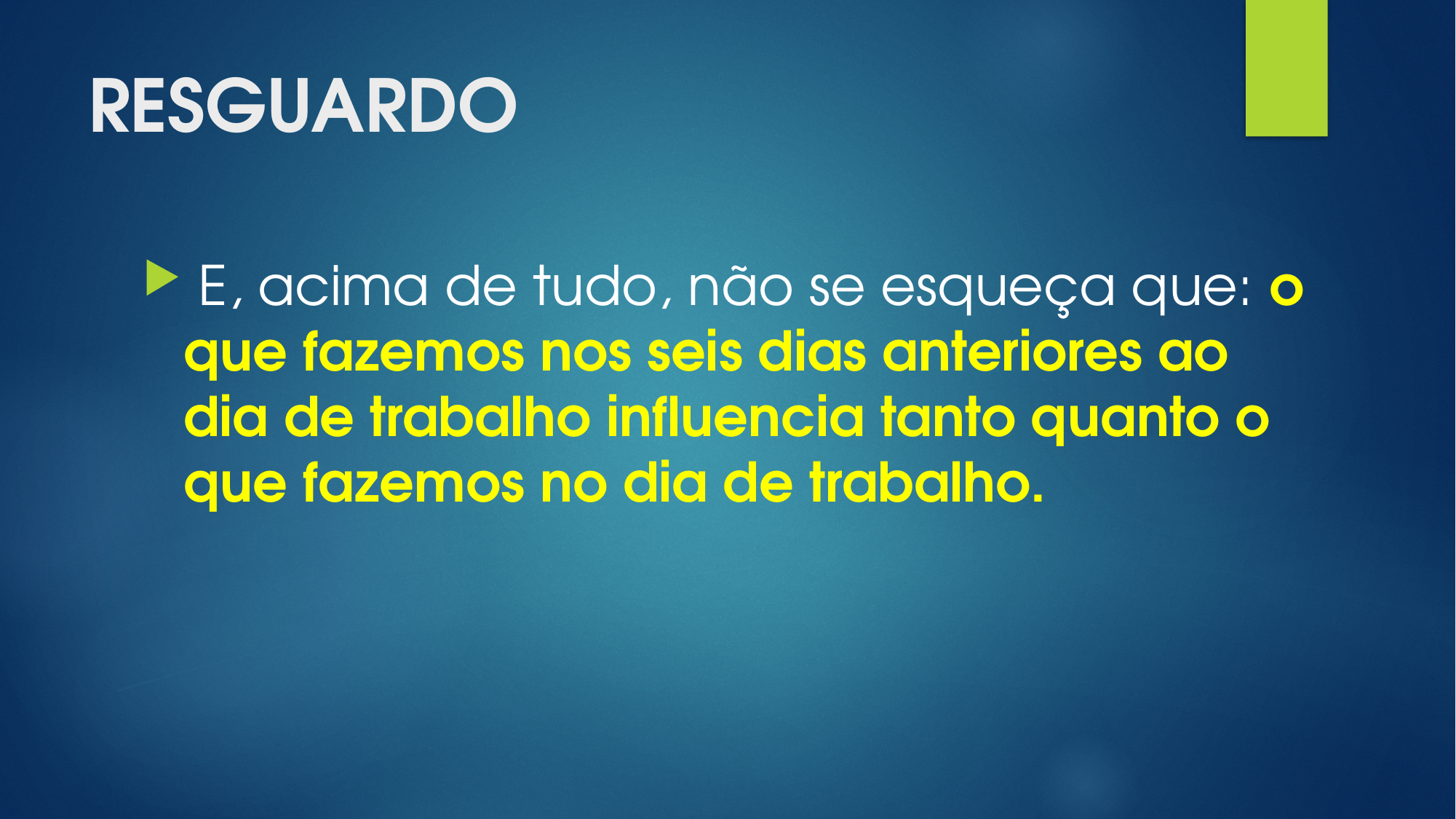

# RESGUARDO
 E, acima de tudo, não se esqueça que: o que fazemos nos seis dias anteriores ao dia de trabalho influencia tanto quanto o que fazemos no dia de trabalho.